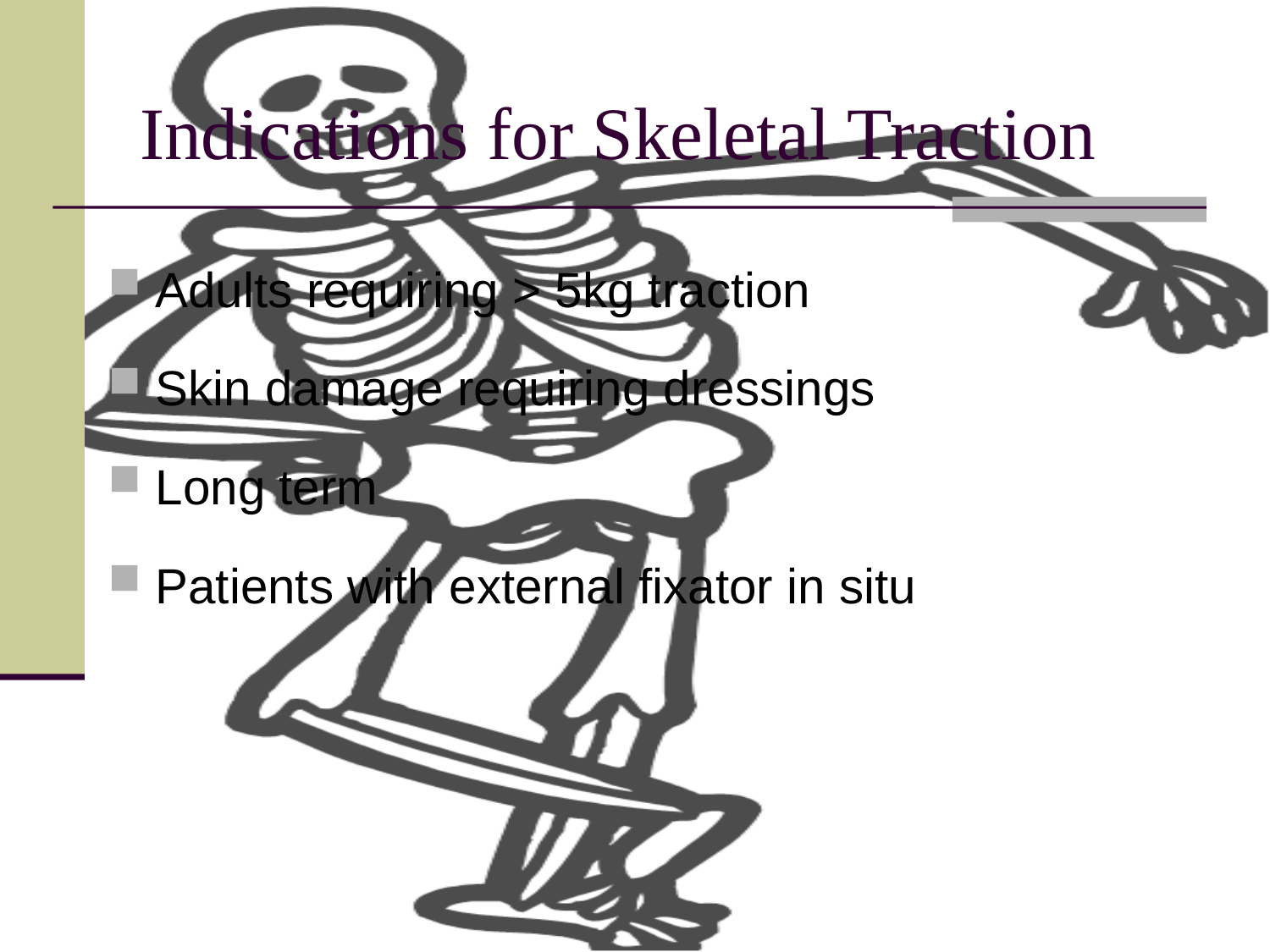

# Indications for Skeletal Traction
Adults requiring > 5kg traction
Skin damage requiring dressings
Long term
Patients with external fixator in situ